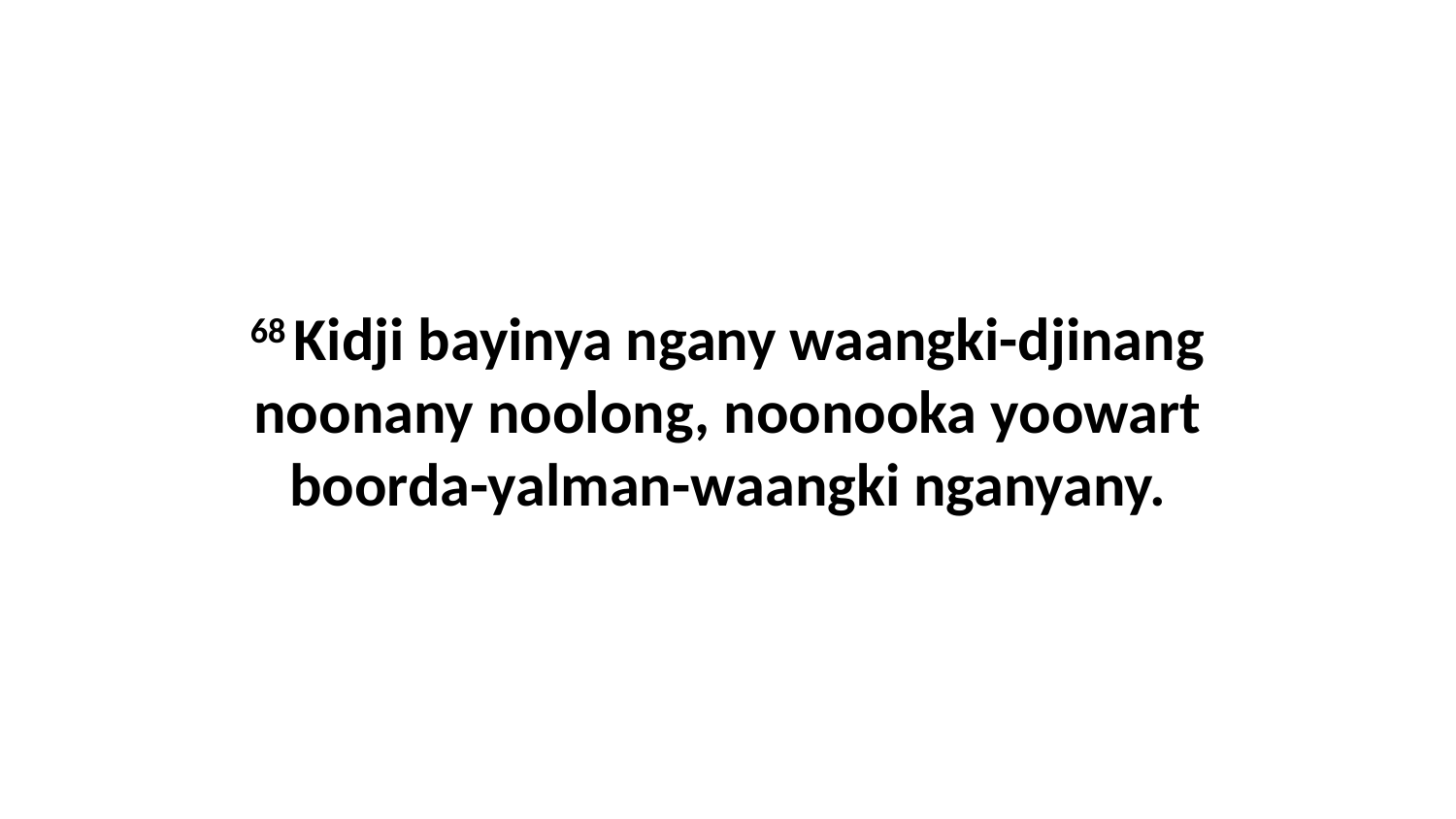

68 Kidji bayinya ngany waangki-djinang noonany noolong, noonooka yoowart boorda-yalman-waangki nganyany.